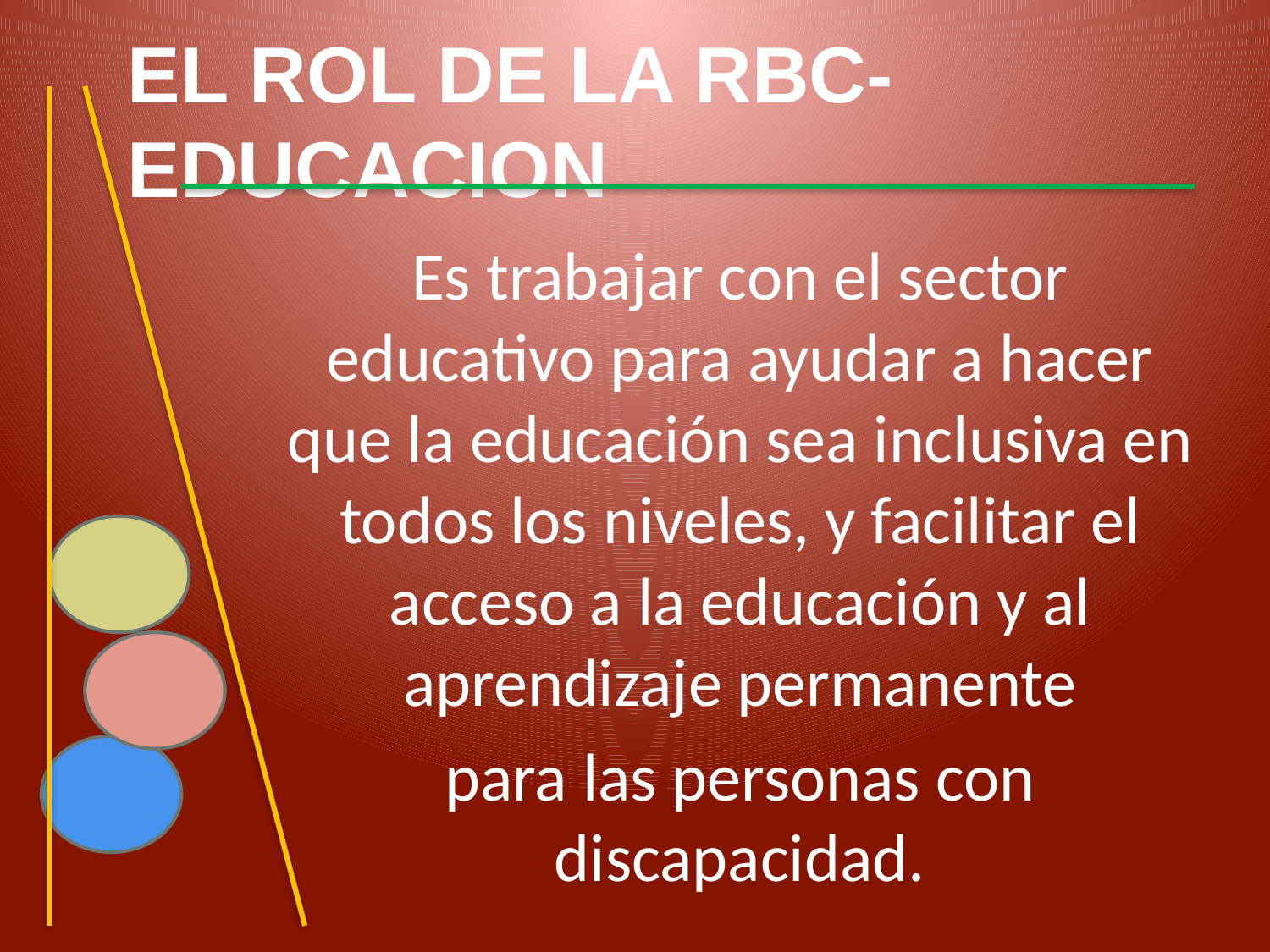

# EL ROL DE LA RBC-EDUCACION
Es trabajar con el sector educativo para ayudar a hacer que la educación sea inclusiva en todos los niveles, y facilitar el acceso a la educación y al aprendizaje permanente
para las personas con discapacidad.